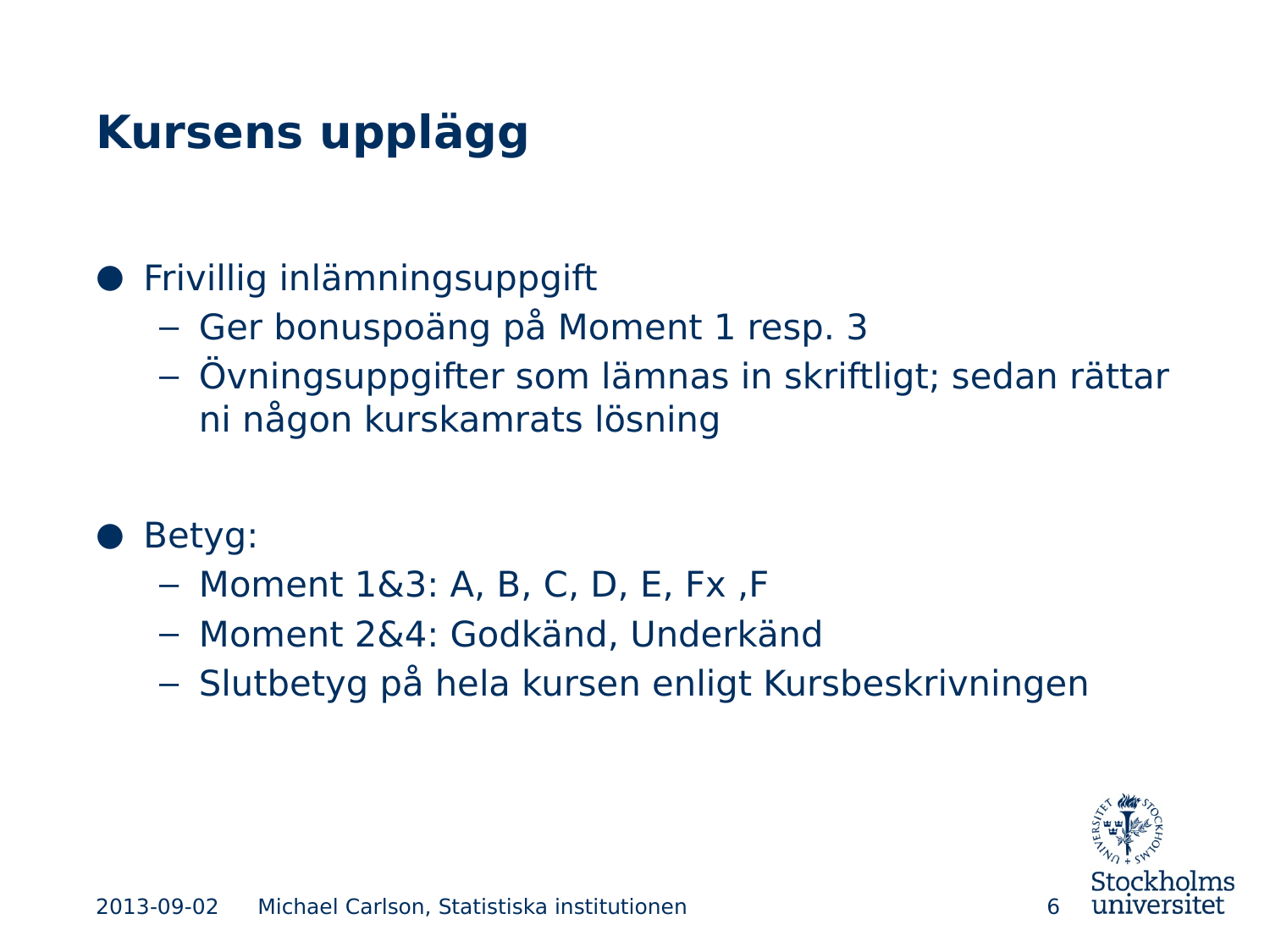

# Kursens upplägg

Frivillig inlämningsuppgift
Ger bonuspoäng på Moment 1 resp. 3
Övningsuppgifter som lämnas in skriftligt; sedan rättar ni någon kurskamrats lösning

Betyg:
Moment 1&3: A, B, C, D, E, Fx ,F
Moment 2&4: Godkänd, Underkänd
Slutbetyg på hela kursen enligt Kursbeskrivningen
2013-09-02
Michael Carlson, Statistiska institutionen
6